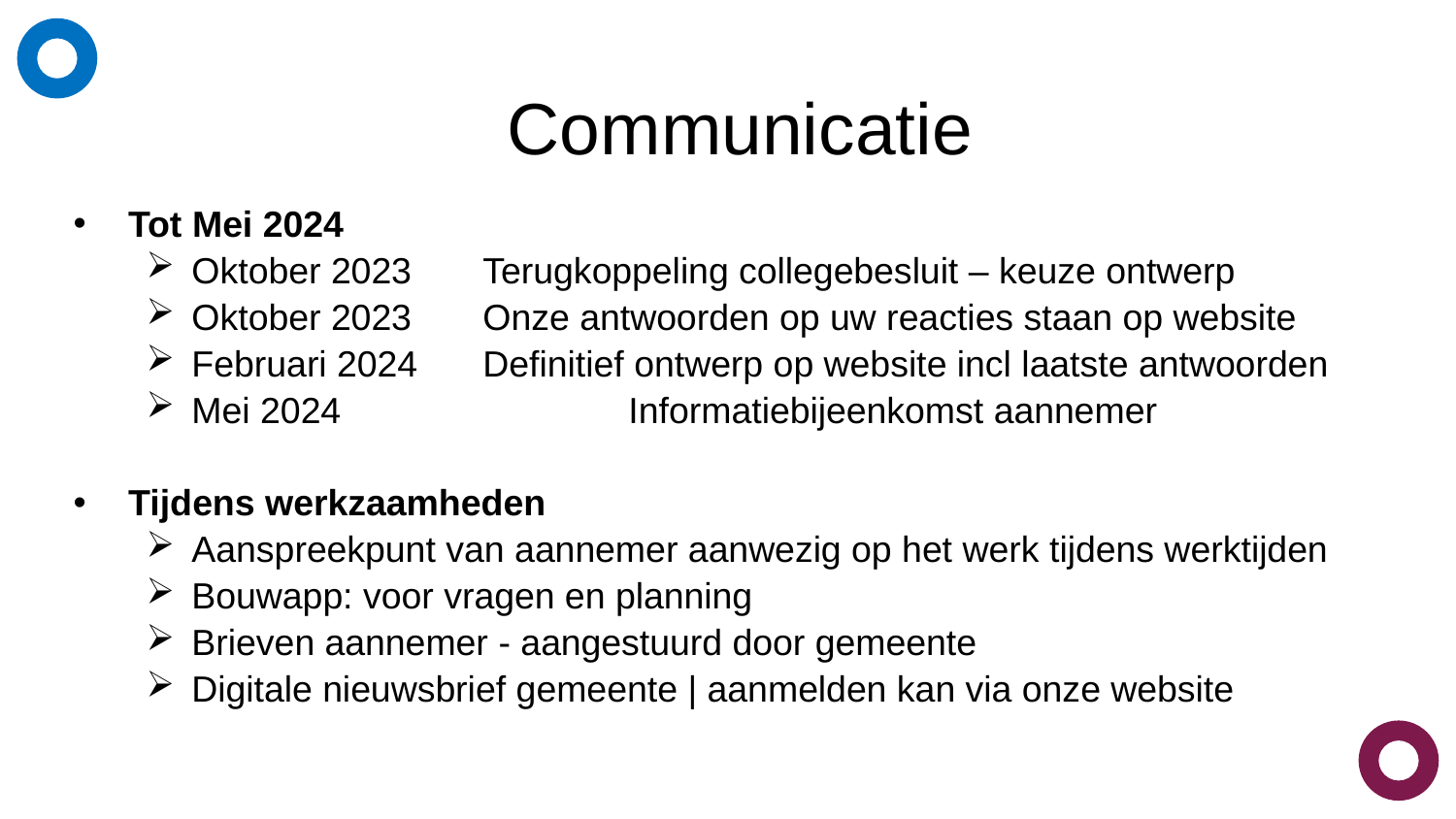

# Communicatie
Tot Mei 2024
Oktober 2023	Terugkoppeling collegebesluit – keuze ontwerp
Oktober 2023	Onze antwoorden op uw reacties staan op website
Februari 2024	Definitief ontwerp op website incl laatste antwoorden
Mei 2024		Informatiebijeenkomst aannemer

Tijdens werkzaamheden
Aanspreekpunt van aannemer aanwezig op het werk tijdens werktijden
Bouwapp: voor vragen en planning
Brieven aannemer - aangestuurd door gemeente
Digitale nieuwsbrief gemeente | aanmelden kan via onze website